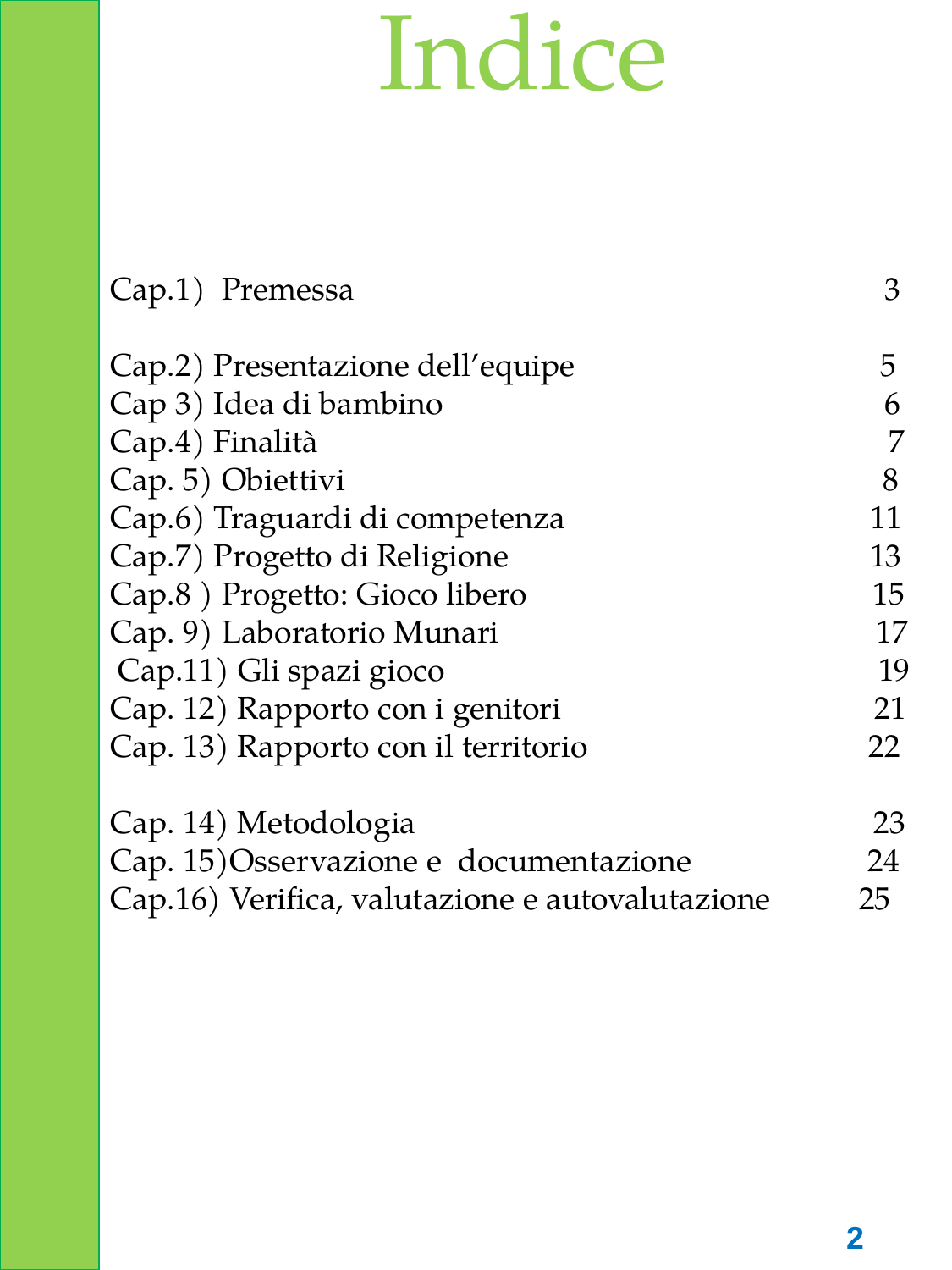

# Indice

Cap.1)  Premessa                                                                  3
Cap.2) Presentazione dell’equipe                                      5
Cap 3) Idea di bambino                                                       6
Cap.4) Finalità                                                                       7    Cap. 5) Obiettivi                                                                   8  Cap.6) Traguardi di competenza                                      11 Cap.7) Progetto di Religione                                             13  Cap.8 ) Progetto: Gioco libero                                           15  Cap. 9) Laboratorio Munari                                               17
 Cap.11) Gli spazi gioco                                                      19
Cap. 12) Rapporto con i genitori                                       21
Cap. 13) Rapporto con il territorio                                   22
Cap. 14) Metodologia                                                         23
Cap. 15)Osservazione e  documentazione                      24
Cap.16) Verifica, valutazione e autovalutazione           25

2